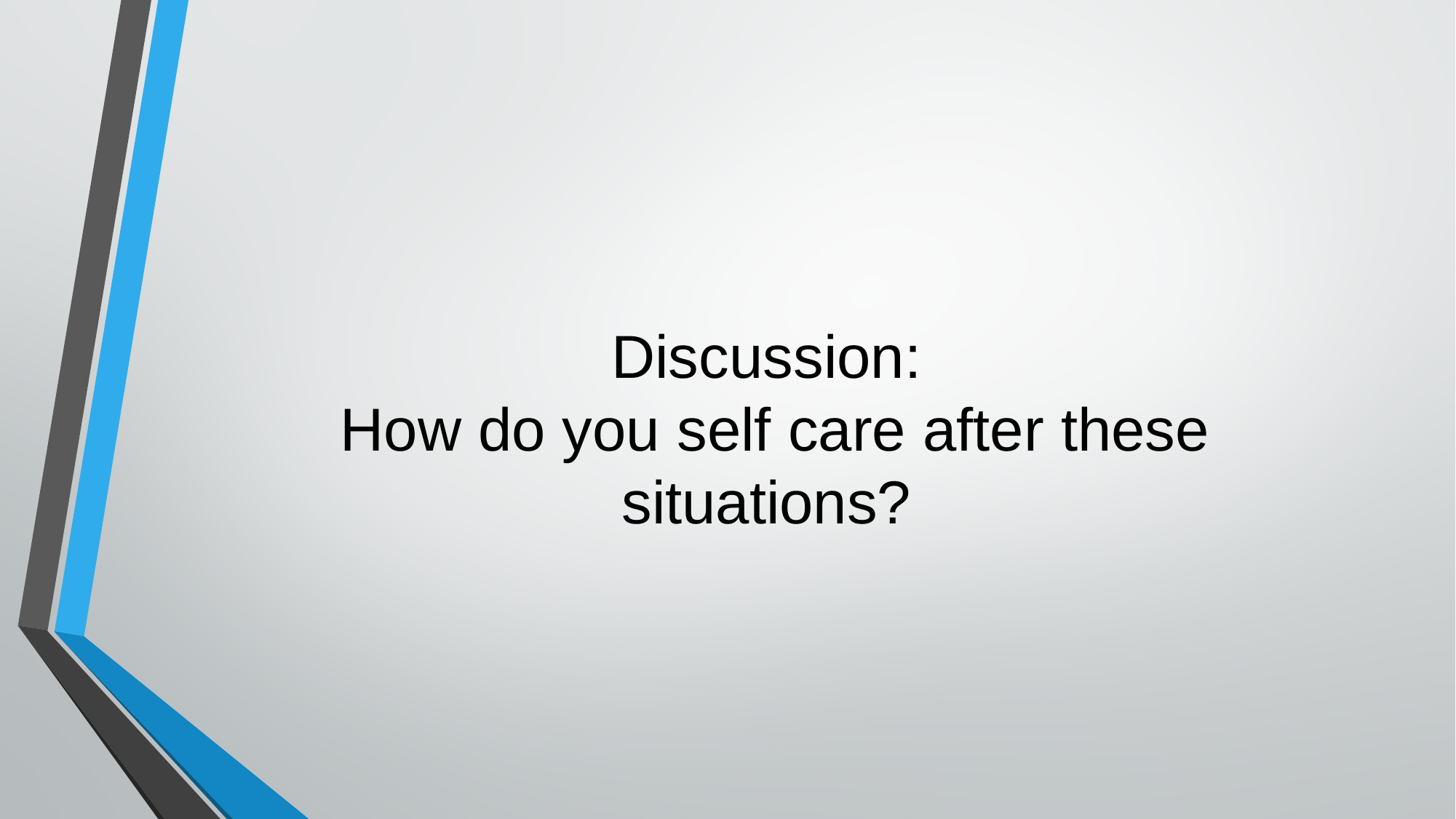

# Discussion: How do you self care after these situations?